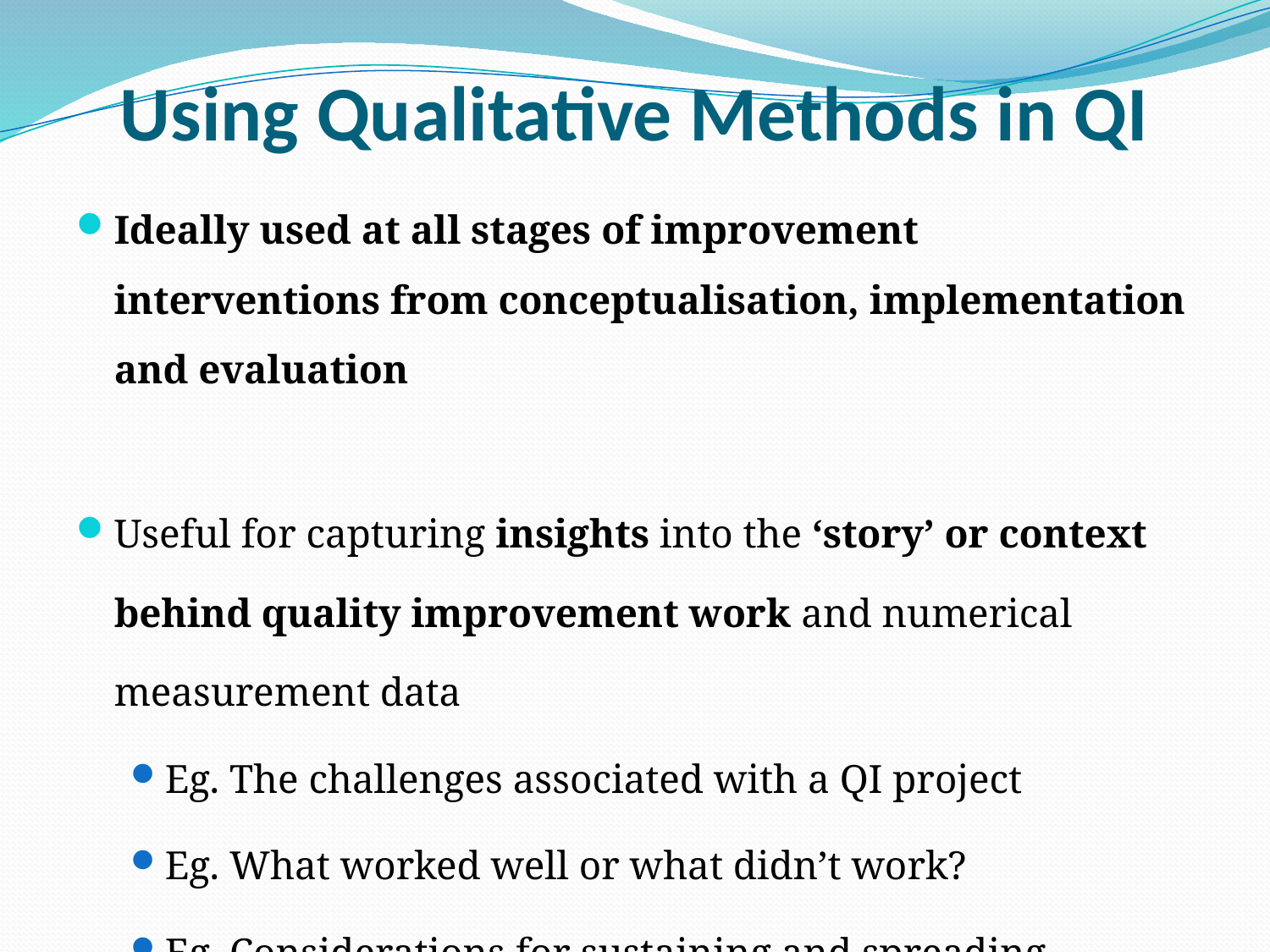

# Using Qualitative Methods in QI
Ideally used at all stages of improvement interventions from conceptualisation, implementation and evaluation

Useful for capturing insights into the ‘story’ or context behind quality improvement work and numerical measurement data
Eg. The challenges associated with a QI project
Eg. What worked well or what didn’t work?
Eg. Considerations for sustaining and spreading